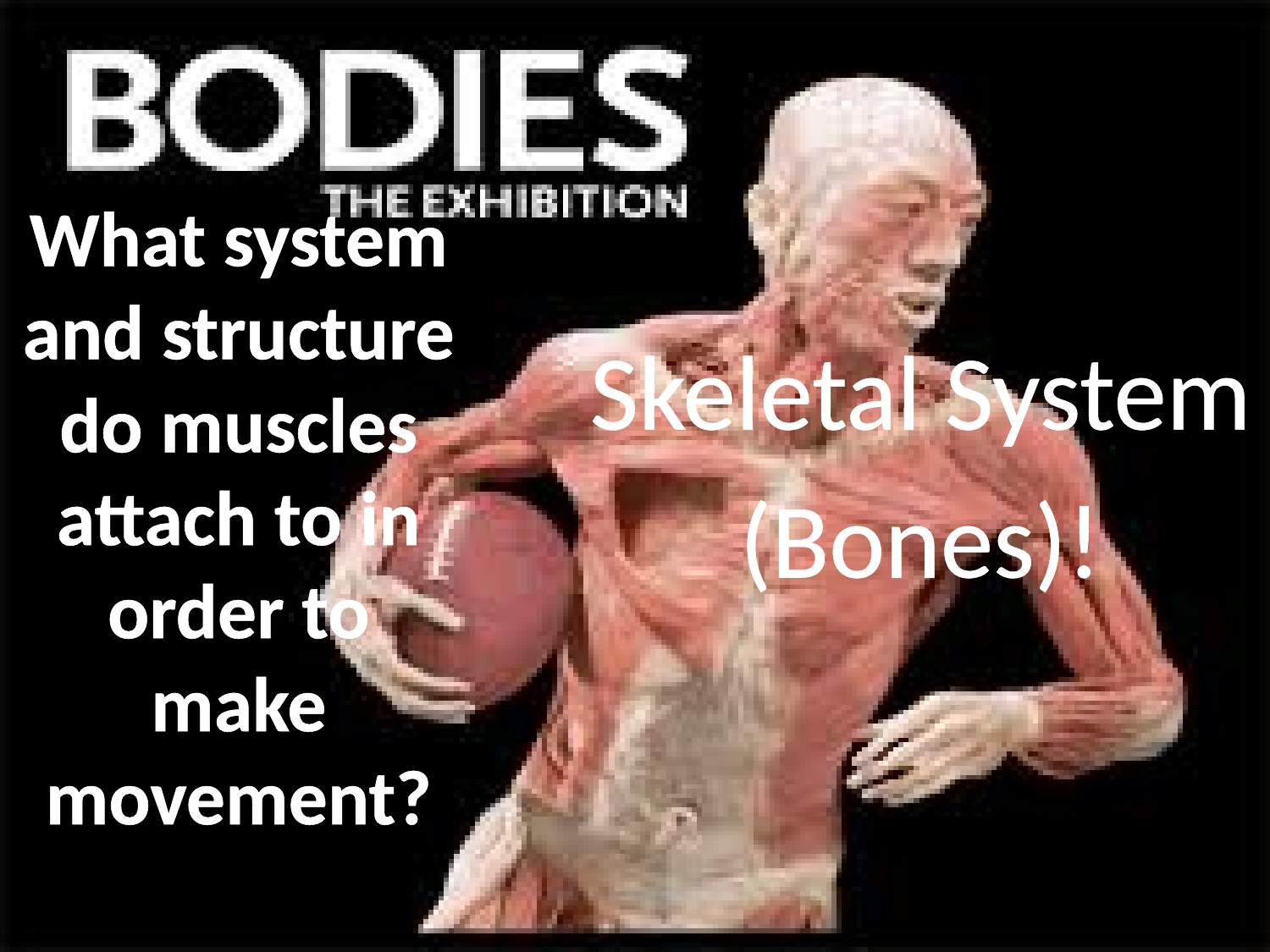

# What system and structure do muscles attach to in order to make movement?
Skeletal System
(Bones)!